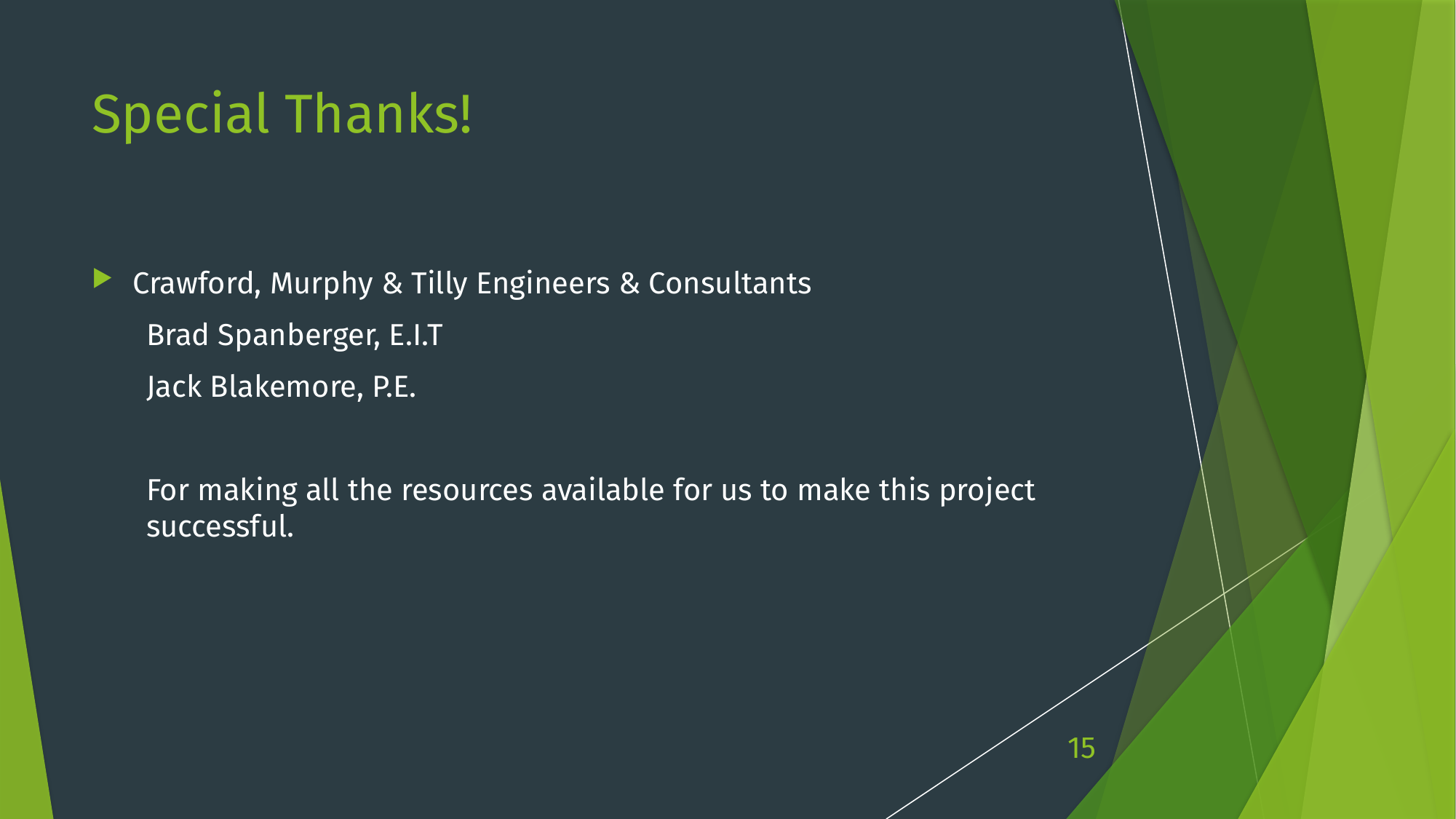

# Special Thanks!
Crawford, Murphy & Tilly Engineers & Consultants
Brad Spanberger, E.I.T
Jack Blakemore, P.E.

For making all the resources available for us to make this project successful.
15